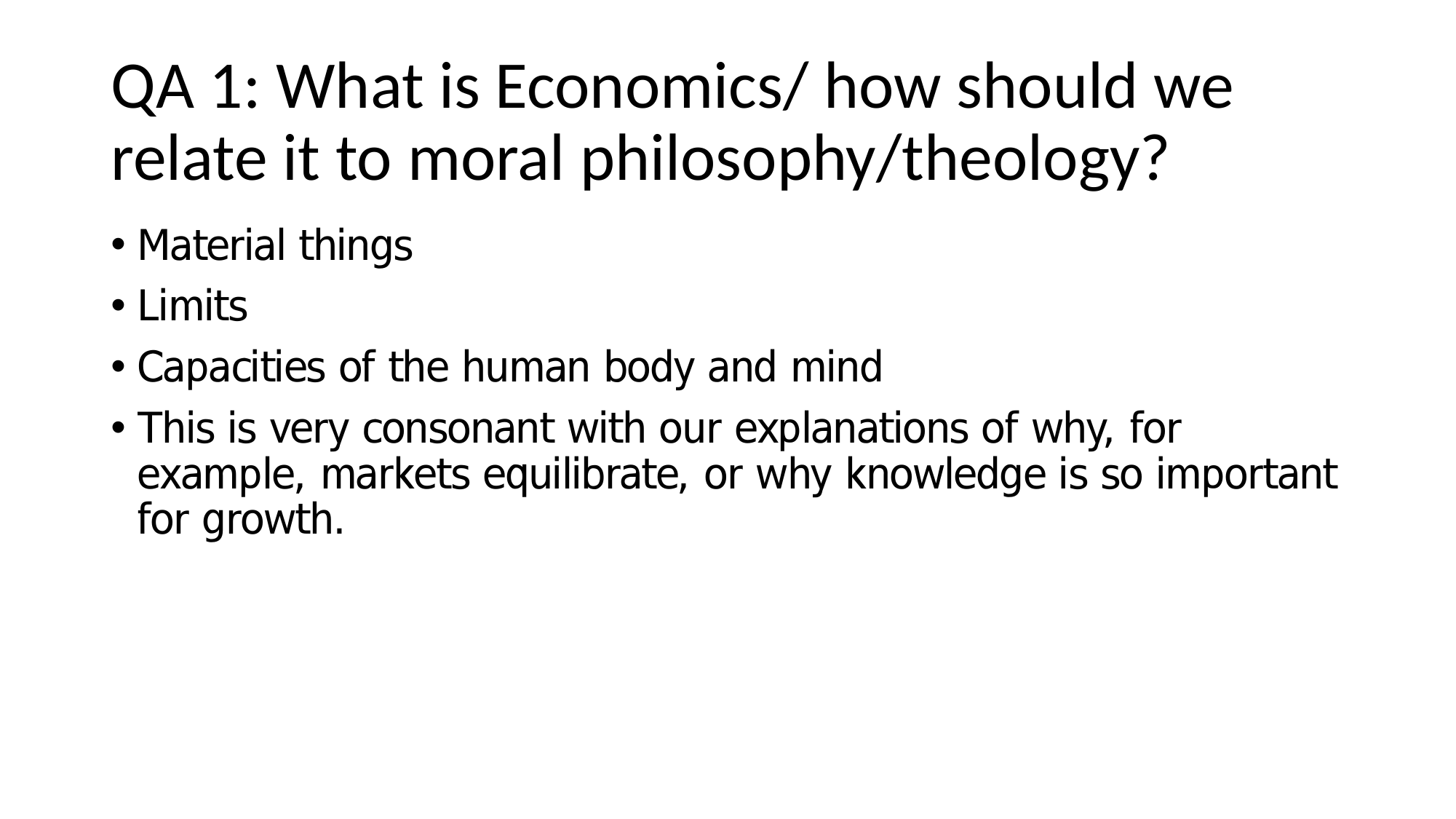

# QA 1: What is Economics/ how should we relate it to moral philosophy/theology?
Material things
Limits
Capacities of the human body and mind
This is very consonant with our explanations of why, for example, markets equilibrate, or why knowledge is so important for growth.